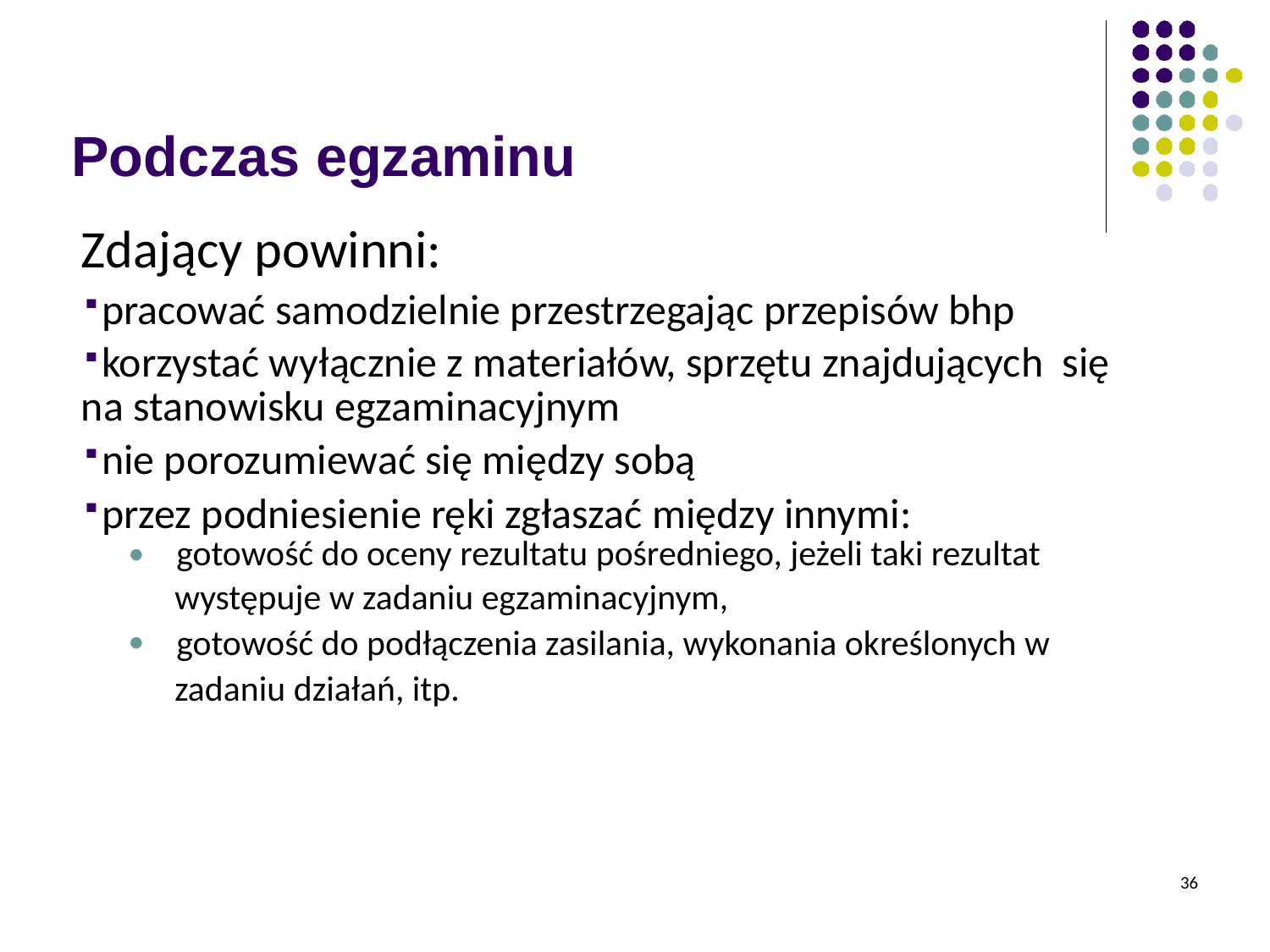

Podczas egzaminu
Zdający powinni:
pracować samodzielnie przestrzegając przepisów bhp
korzystać wyłącznie z materiałów, sprzętu znajdujących  się na stanowisku egzaminacyjnym
nie porozumiewać się między sobą
przez podniesienie ręki zgłaszać między innymi:
gotowość do oceny rezultatu pośredniego, jeżeli taki rezultat  występuje w zadaniu egzaminacyjnym,
gotowość do podłączenia zasilania, wykonania określonych w  zadaniu działań, itp.
●
●
36